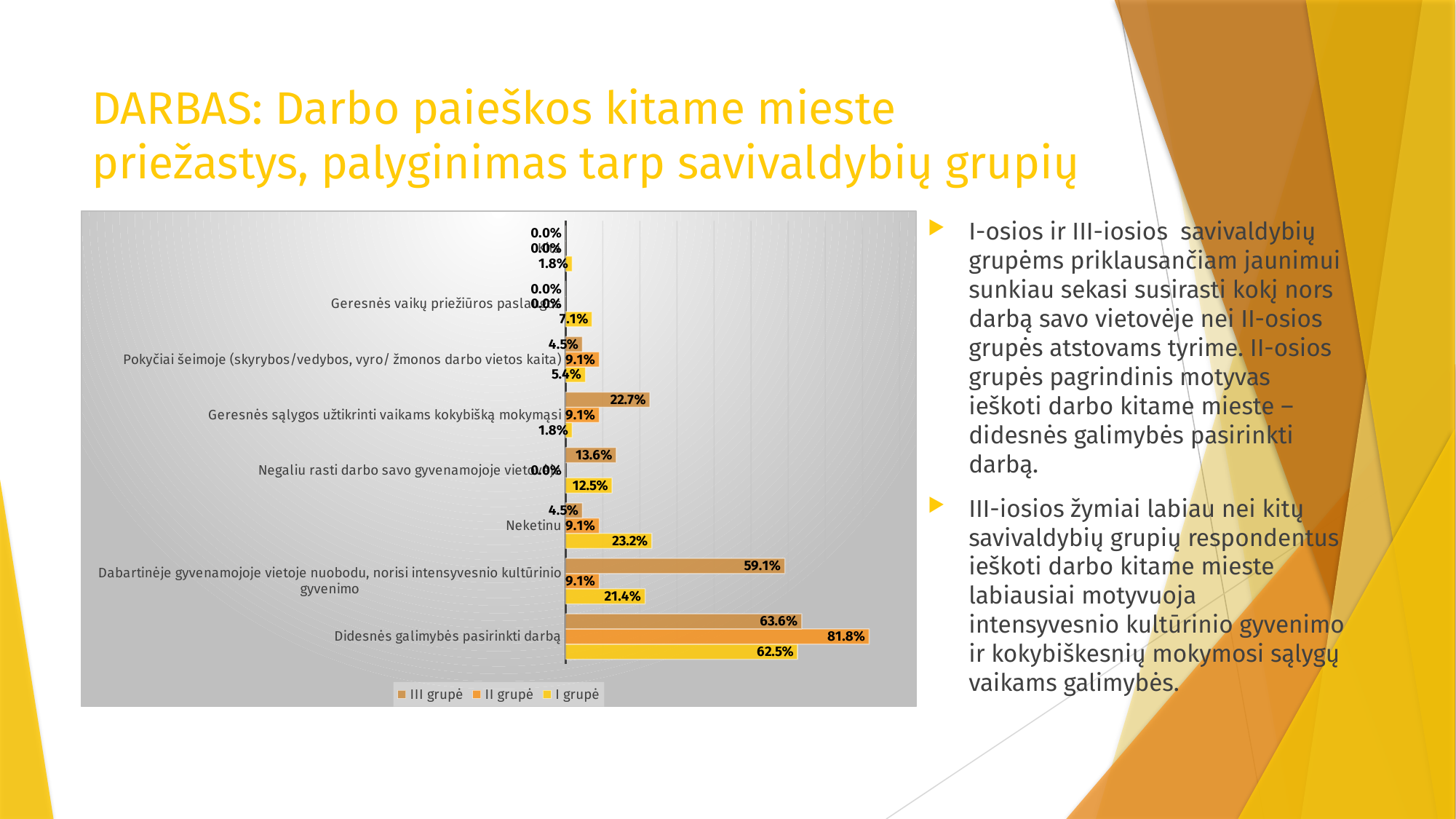

# DARBAS: Darbo paieškos kitame mieste  priežastys, palyginimas tarp savivaldybių grupių

### Chart

| Category | I grupė | II grupė | III grupė |
|---|---|---|---|
| Didesnės galimybės pasirinkti darbą | 0.625 | 0.8181818181818182 | 0.6363636363636364 |
| Dabartinėje gyvenamojoje vietoje nuobodu, norisi intensyvesnio kultūrinio gyvenimo | 0.21428571428571427 | 0.09090909090909091 | 0.5909090909090909 |
| Neketinu | 0.23214285714285715 | 0.09090909090909091 | 0.045454545454545456 |
| Negaliu rasti darbo savo gyvenamojoje vietovėje | 0.125 | 0.0 | 0.13636363636363635 |
| Geresnės sąlygos užtikrinti vaikams kokybišką mokymąsi | 0.017857142857142856 | 0.09090909090909091 | 0.22727272727272727 |
| Pokyčiai šeimoje (skyrybos/vedybos, vyro/ žmonos darbo vietos kaita) | 0.05357142857142857 | 0.09090909090909091 | 0.045454545454545456 |
| Geresnės vaikų priežiūros paslaugos | 0.07142857142857142 | 0.0 | 0.0 |
| Kita | 0.017857142857142856 | 0.0 | 0.0 |
I-osios ir III-iosios  savivaldybių grupėms priklausančiam jaunimui sunkiau sekasi susirasti kokį nors darbą savo vietovėje nei II-osios grupės atstovams tyrime. II-osios grupės pagrindinis motyvas ieškoti darbo kitame mieste – didesnės galimybės pasirinkti darbą.
III-iosios žymiai labiau nei kitų savivaldybių grupių respondentus ieškoti darbo kitame mieste labiausiai motyvuoja intensyvesnio kultūrinio gyvenimo ir kokybiškesnių mokymosi sąlygų vaikams galimybės.